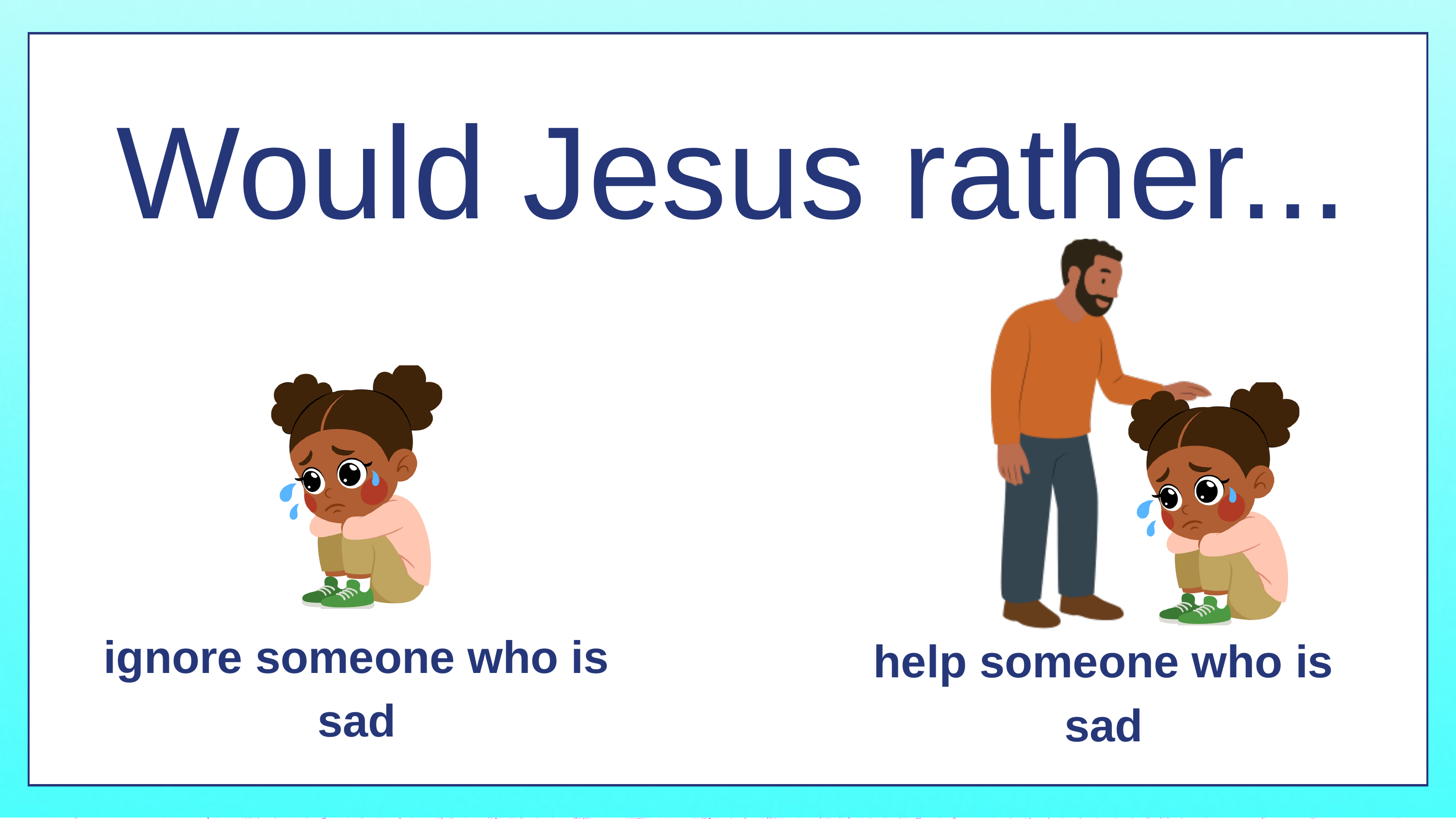

Would Jesus rather...

ignore someone who is sad
help someone who is sad